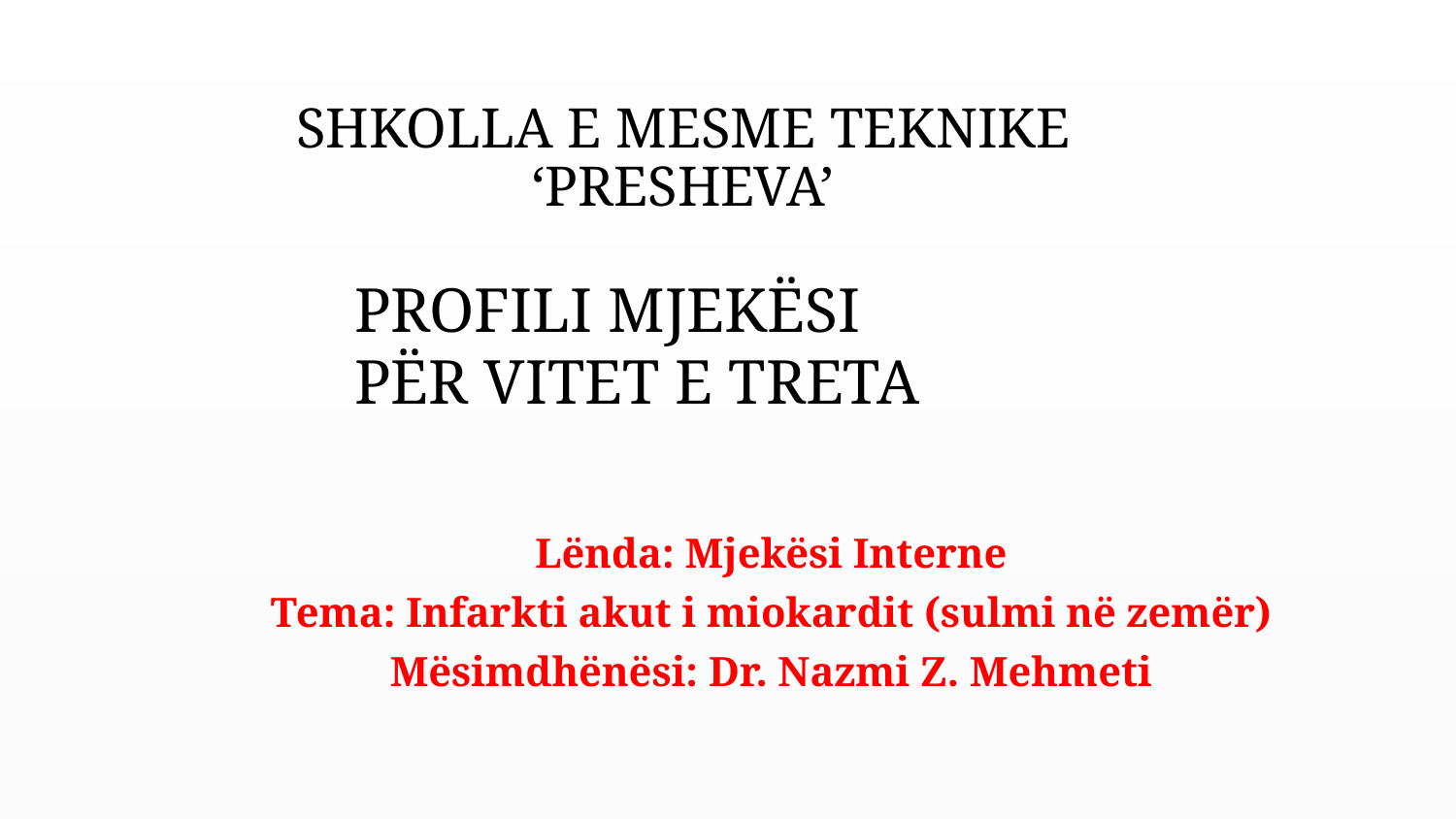

# SHKOLLA E MESME TEKNIKE ‘PRESHEVA’
PROFILI MJEKËSI
PËR VITET E TRETA
Lënda: Mjekësi Interne
Tema: Infarkti akut i miokardit (sulmi në zemër)
Mësimdhënësi: Dr. Nazmi Z. Mehmeti